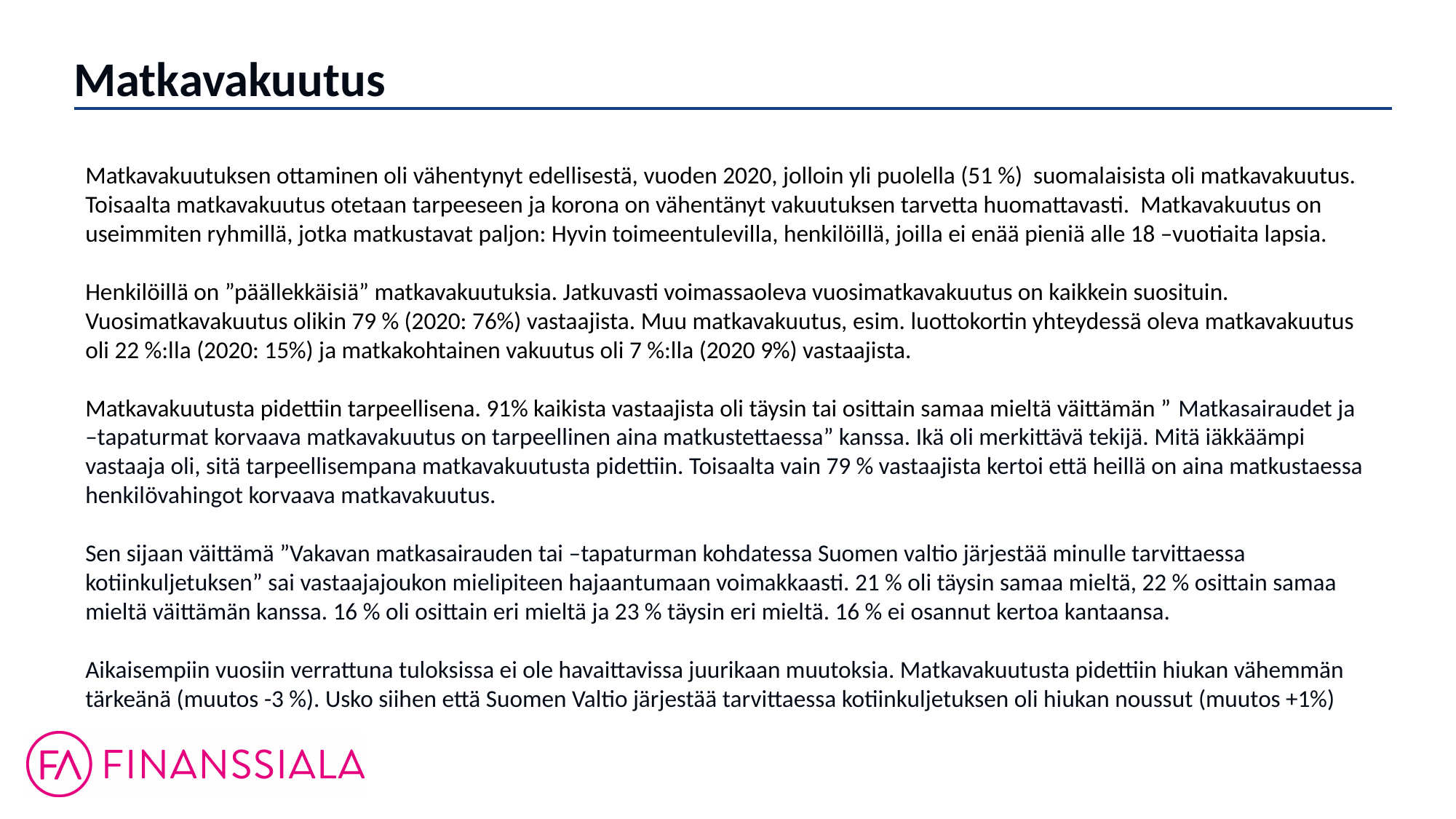

Matkavakuutus
Matkavakuutuksen ottaminen oli vähentynyt edellisestä, vuoden 2020, jolloin yli puolella (51 %)  suomalaisista oli matkavakuutus. Toisaalta matkavakuutus otetaan tarpeeseen ja korona on vähentänyt vakuutuksen tarvetta huomattavasti.  Matkavakuutus on useimmiten ryhmillä, jotka matkustavat paljon: Hyvin toimeentulevilla, henkilöillä, joilla ei enää pieniä alle 18 –vuotiaita lapsia.

Henkilöillä on ”päällekkäisiä” matkavakuutuksia. Jatkuvasti voimassaoleva vuosimatkavakuutus on kaikkein suosituin. Vuosimatkavakuutus olikin 79 % (2020: 76%) vastaajista. Muu matkavakuutus, esim. luottokortin yhteydessä oleva matkavakuutus oli 22 %:lla (2020: 15%) ja matkakohtainen vakuutus oli 7 %:lla (2020 9%) vastaajista.

Matkavakuutusta pidettiin tarpeellisena. 91% kaikista vastaajista oli täysin tai osittain samaa mieltä väittämän ” Matkasairaudet ja –tapaturmat korvaava matkavakuutus on tarpeellinen aina matkustettaessa” kanssa. Ikä oli merkittävä tekijä. Mitä iäkkäämpi vastaaja oli, sitä tarpeellisempana matkavakuutusta pidettiin. Toisaalta vain 79 % vastaajista kertoi että heillä on aina matkustaessa henkilövahingot korvaava matkavakuutus.

Sen sijaan väittämä ”Vakavan matkasairauden tai –tapaturman kohdatessa Suomen valtio järjestää minulle tarvittaessa kotiinkuljetuksen” sai vastaajajoukon mielipiteen hajaantumaan voimakkaasti. 21 % oli täysin samaa mieltä, 22 % osittain samaa mieltä väittämän kanssa. 16 % oli osittain eri mieltä ja 23 % täysin eri mieltä. 16 % ei osannut kertoa kantaansa.

Aikaisempiin vuosiin verrattuna tuloksissa ei ole havaittavissa juurikaan muutoksia. Matkavakuutusta pidettiin hiukan vähemmän tärkeänä (muutos -3 %). Usko siihen että Suomen Valtio järjestää tarvittaessa kotiinkuljetuksen oli hiukan noussut (muutos +1%)